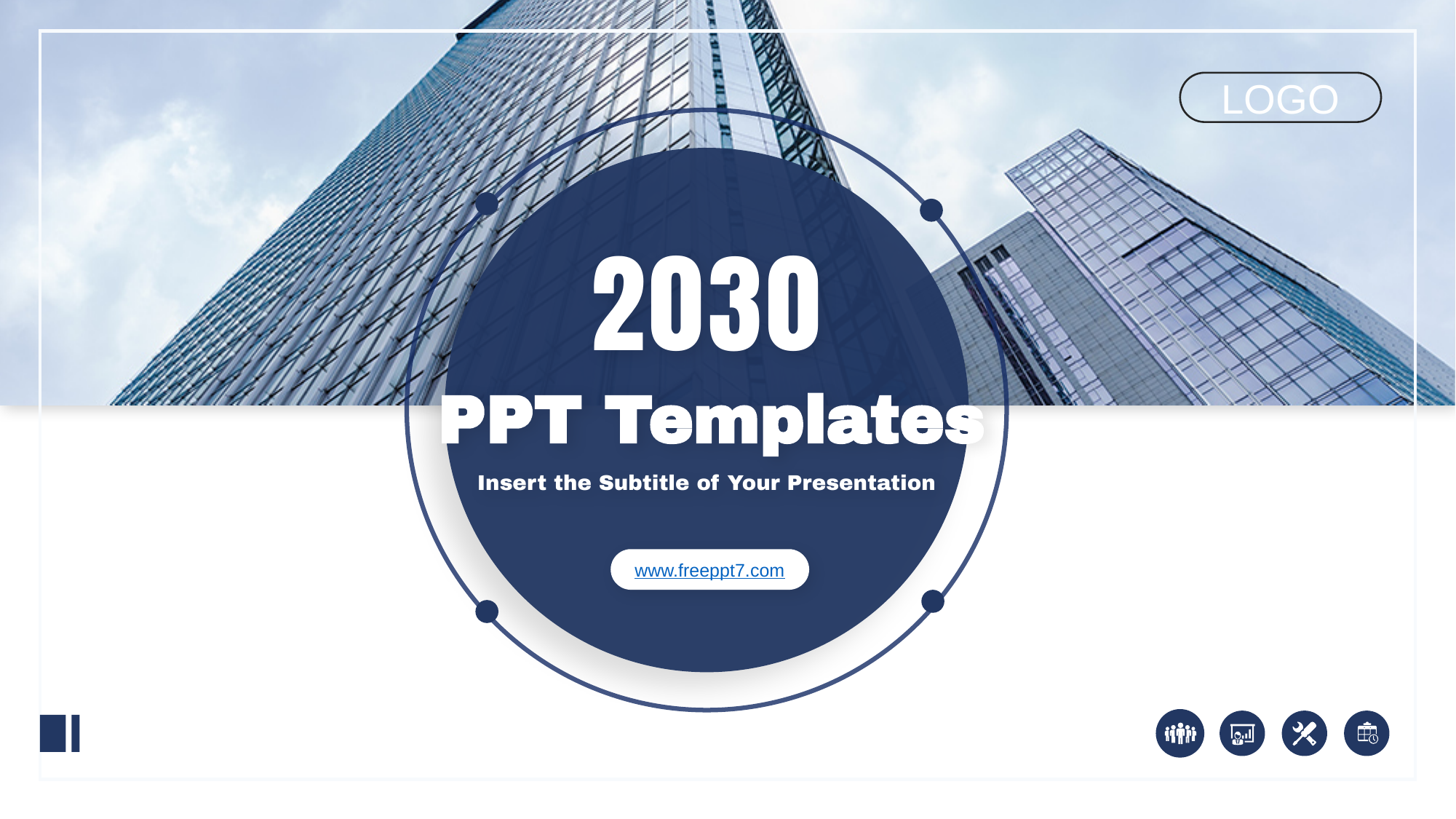

LOGO

2030
PPT Templates
Insert the Subtitle of Your Presentation
www.freeppt7.com